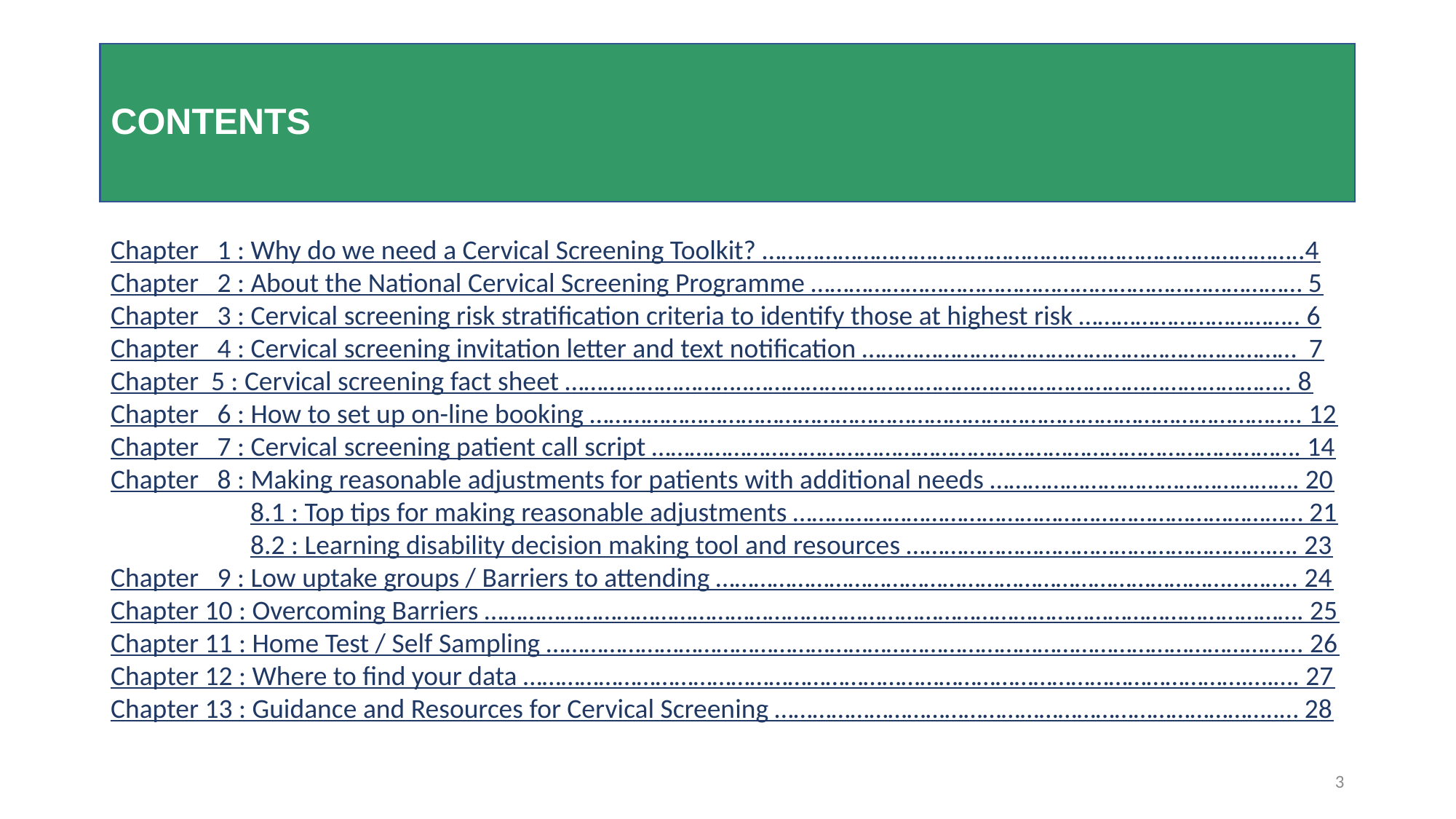

# CONTENTS
Chapter   1 : Why do we need a Cervical Screening Toolkit? …………………………………………………………………………..4
Chapter   2 : About the National Cervical Screening Programme …………………………………………………………………… 5
Chapter   3 : Cervical screening risk stratification criteria to identify those at highest risk …………………………….. 6
Chapter   4 : Cervical screening invitation letter and text notification ……………………………………………………………  7
Chapter  5 : Cervical screening fact sheet ………………………..………………………………………………………………………….. 8
Chapter   6 : How to set up on-line booking ………………………………………………………………………………………………….. 12
Chapter   7 : Cervical screening patient call script …………………………………………………………………………………………. 14
Chapter   8 : Making reasonable adjustments for patients with additional needs …………………………………………. 20
		8.1 : Top tips for making reasonable adjustments ……………………………………………………………………… 21
	8.2 : Learning disability decision making tool and resources ………………………………………………….…. 23
Chapter   9 : Low uptake groups / Barriers to attending ………………………………………………………………………...…….. 24
Chapter 10 : Overcoming Barriers …………………………………………………………………………………………………………………. 25
Chapter 11 : Home Test / Self Sampling ………………………………………………………………………………………………………... 26
Chapter 12 : Where to find your data …………………………………………………………………………………………………….….…. 27
Chapter 13 : Guidance and Resources for Cervical Screening ……………………………………………………………………..… 28
3